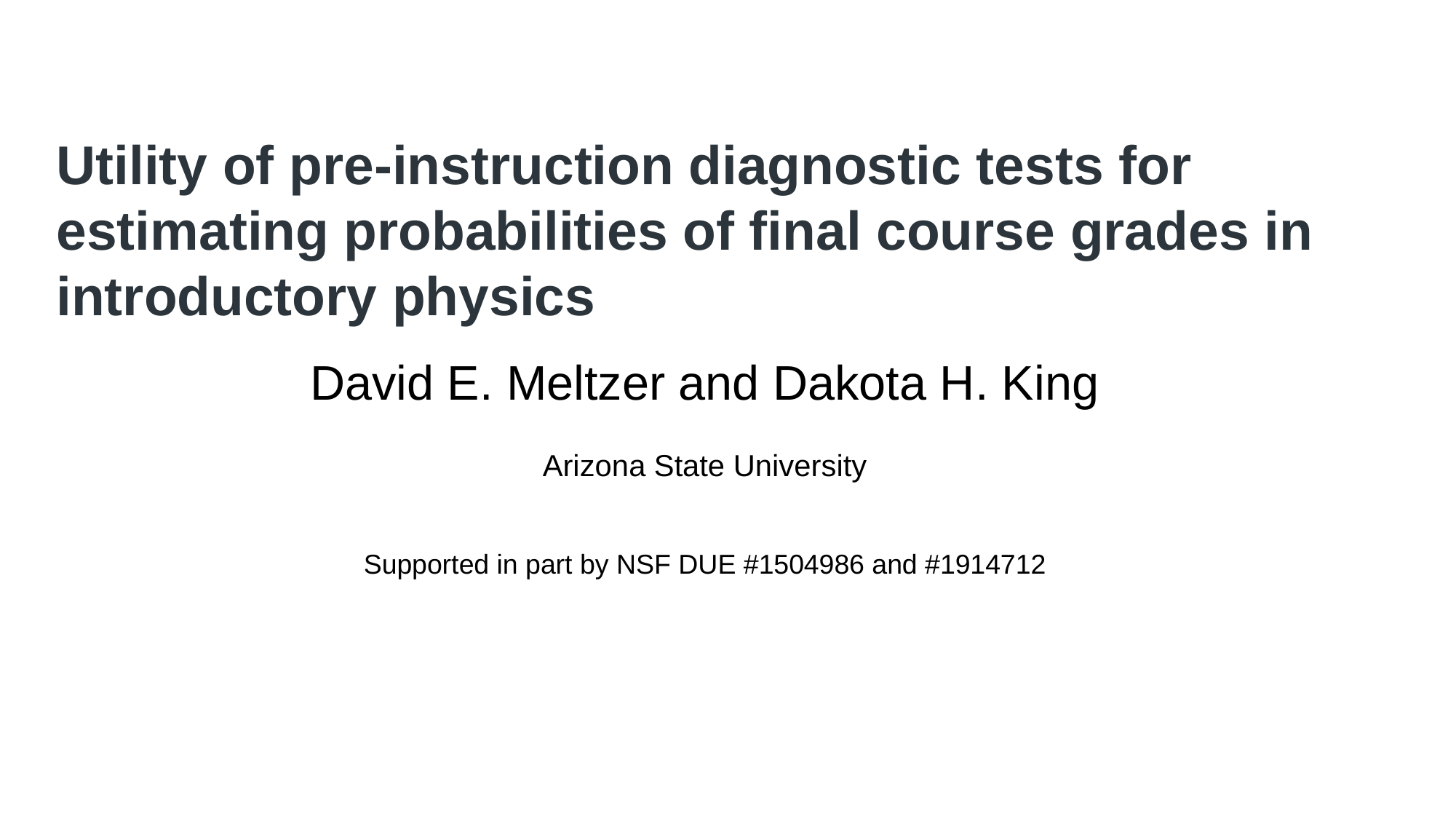

# Utility of pre-instruction diagnostic tests for estimating probabilities of final course grades in introductory physics
David E. Meltzer and Dakota H. King

Arizona State University

Supported in part by NSF DUE #1504986 and #1914712